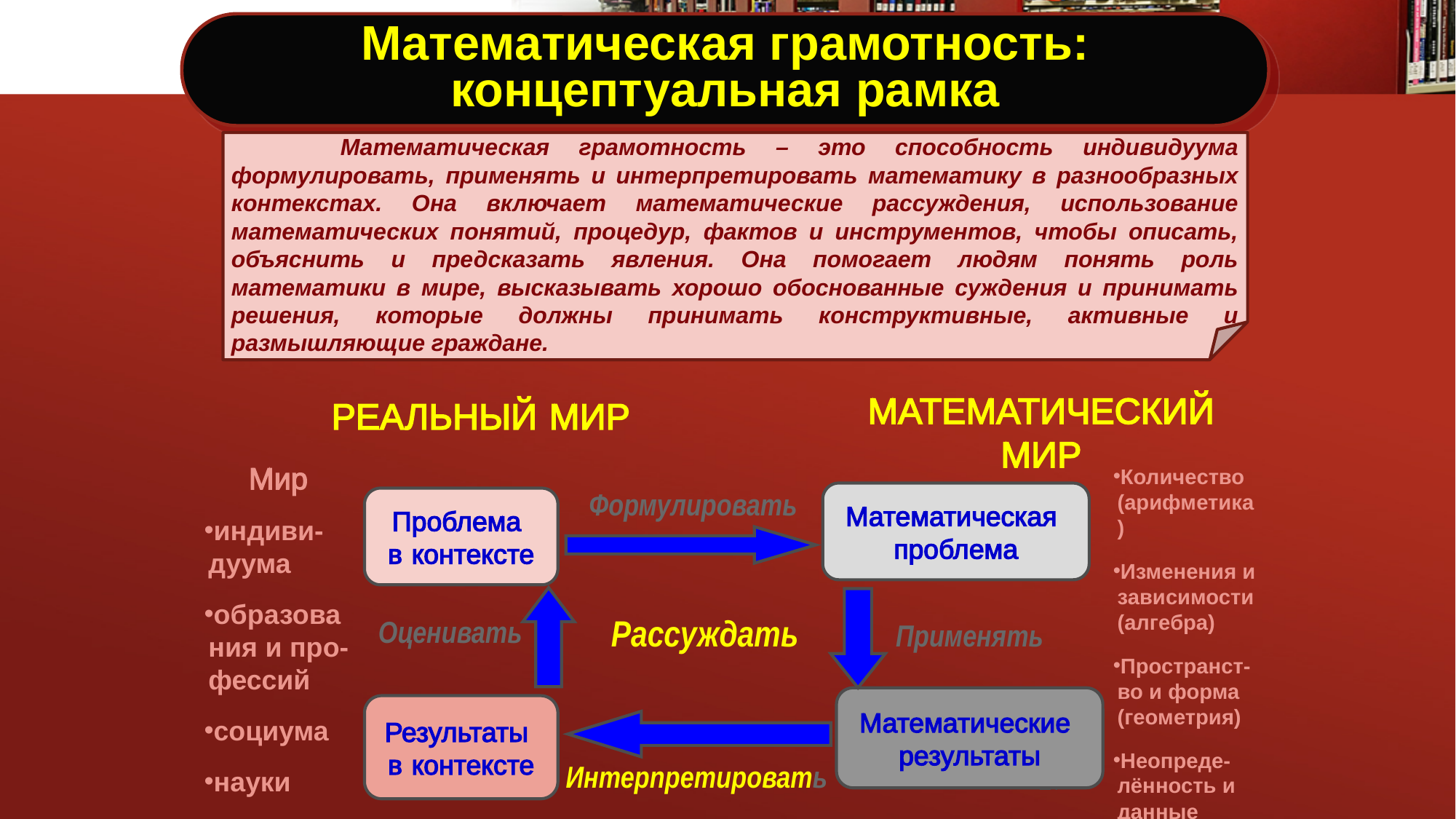

Математическая грамотность:
концептуальная рамка
	Математическая грамотность – это способность индивидуума формулировать, применять и интерпретировать математику в разнообразных контекстах. Она включает математические рассуждения, использование математических понятий, процедур, фактов и инструментов, чтобы описать, объяснить и предсказать явления. Она помогает людям понять роль математики в мире, высказывать хорошо обоснованные суждения и принимать решения, которые должны принимать конструктивные, активные и размышляющие граждане.

МАТЕМАТИЧЕСКИЙ
МИР
РЕАЛЬНЫЙ МИР
Мир
индиви-дуума
образования и про-фессий
социума
науки
Количество (арифметика)
Изменения и зависимости (алгебра)
Пространст-во и форма (геометрия)
Неопреде-лённость и данные
Формулировать
Математическая
проблема
Проблема
 в контексте

Рассуждать
Оценивать
Применять
Математические
результаты
Результаты
в контексте

Интерпретировать
27